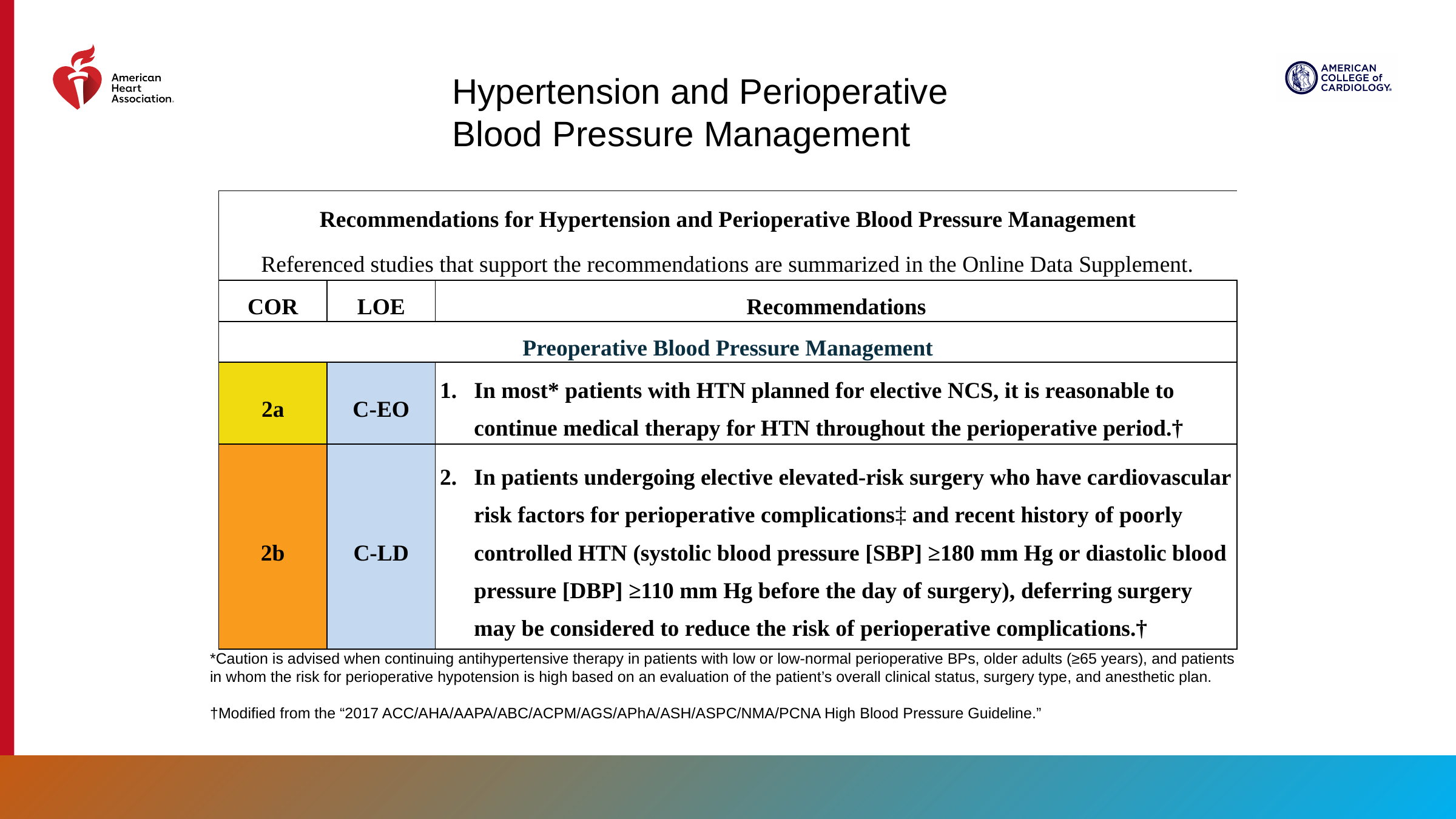

Hypertension and Perioperative Blood Pressure Management
| Recommendations for Hypertension and Perioperative Blood Pressure Management Referenced studies that support the recommendations are summarized in the Online Data Supplement. |  |  |
| --- | --- | --- |
| COR | LOE | Recommendations |
| Preoperative Blood Pressure Management |  |  |
| 2a | C-EO | In most\* patients with HTN planned for elective NCS, it is reasonable to continue medical therapy for HTN throughout the perioperative period.† |
| 2b | C-LD | In patients undergoing elective elevated-risk surgery who have cardiovascular risk factors for perioperative complications‡ and recent history of poorly controlled HTN (systolic blood pressure [SBP] ≥180 mm Hg or diastolic blood pressure [DBP] ≥110 mm Hg before the day of surgery), deferring surgery may be considered to reduce the risk of perioperative complications.† |
*Caution is advised when continuing antihypertensive therapy in patients with low or low-normal perioperative BPs, older adults (≥65 years), and patients in whom the risk for perioperative hypotension is high based on an evaluation of the patient’s overall clinical status, surgery type, and anesthetic plan.

†Modified from the “2017 ACC/AHA/AAPA/ABC/ACPM/AGS/APhA/ASH/ASPC/NMA/PCNA High Blood Pressure Guideline.”